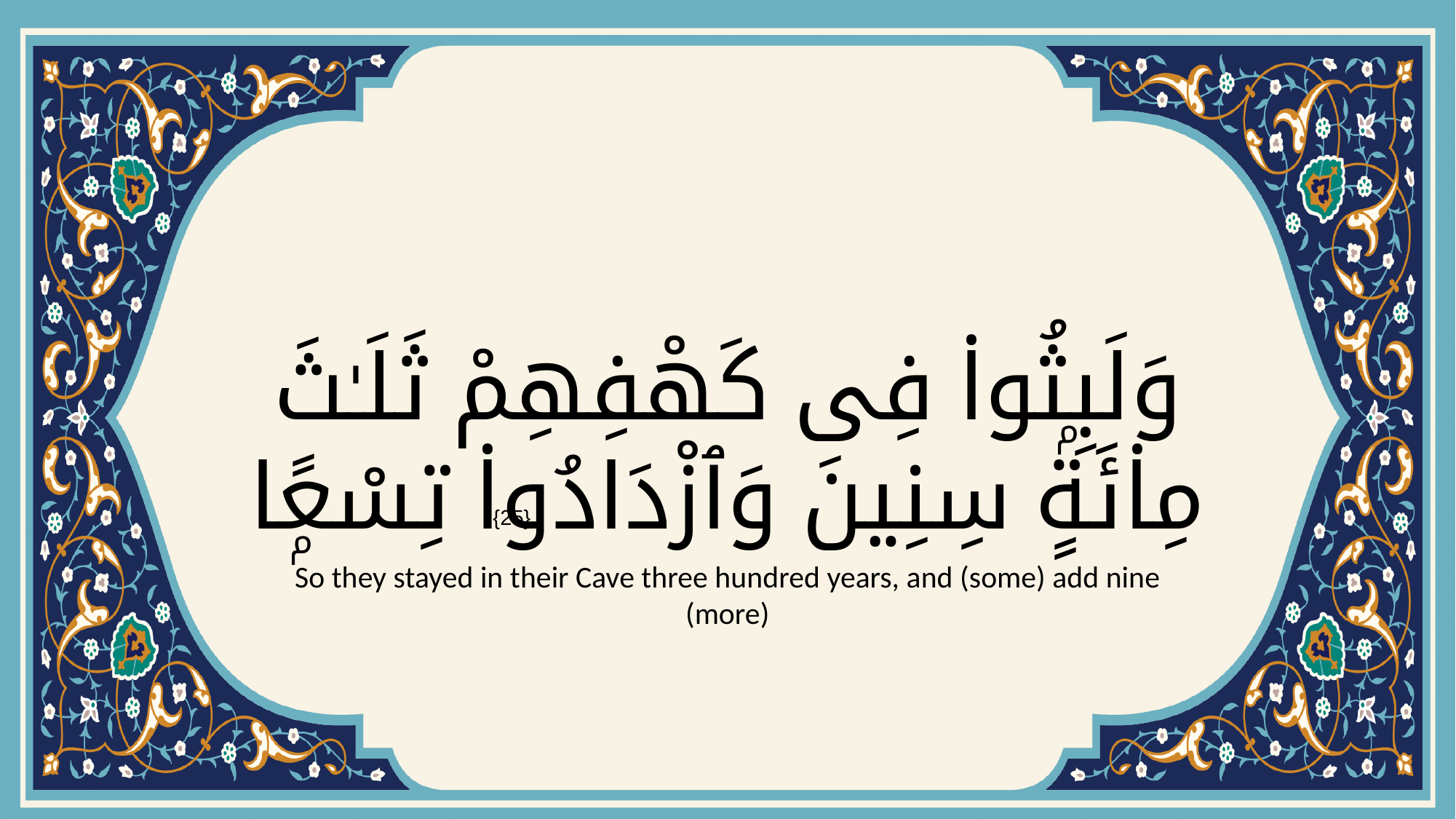

# وَلَبِثُوا۟ فِى كَهْفِهِمْ ثَلَـٰثَ مِا۟ئَةٍۢ سِنِينَ وَٱزْدَادُوا۟ تِسْعًۭا
{25}
So they stayed in their Cave three hundred years, and (some) add nine (more)